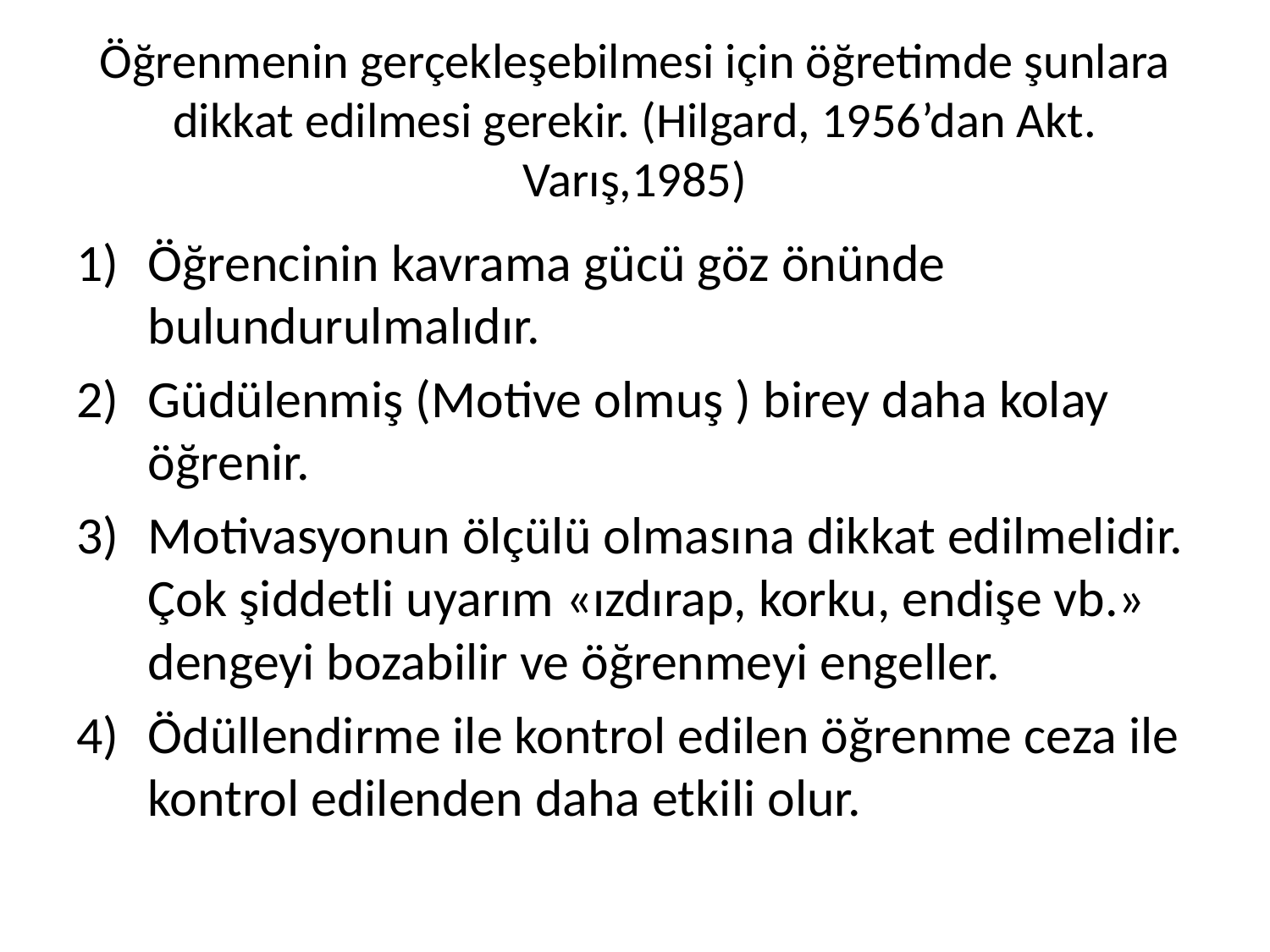

# Öğrenmenin gerçekleşebilmesi için öğretimde şunlara dikkat edilmesi gerekir. (Hilgard, 1956’dan Akt. Varış,1985)
Öğrencinin kavrama gücü göz önünde bulundurulmalıdır.
Güdülenmiş (Motive olmuş ) birey daha kolay öğrenir.
Motivasyonun ölçülü olmasına dikkat edilmelidir. Çok şiddetli uyarım «ızdırap, korku, endişe vb.» dengeyi bozabilir ve öğrenmeyi engeller.
Ödüllendirme ile kontrol edilen öğrenme ceza ile kontrol edilenden daha etkili olur.